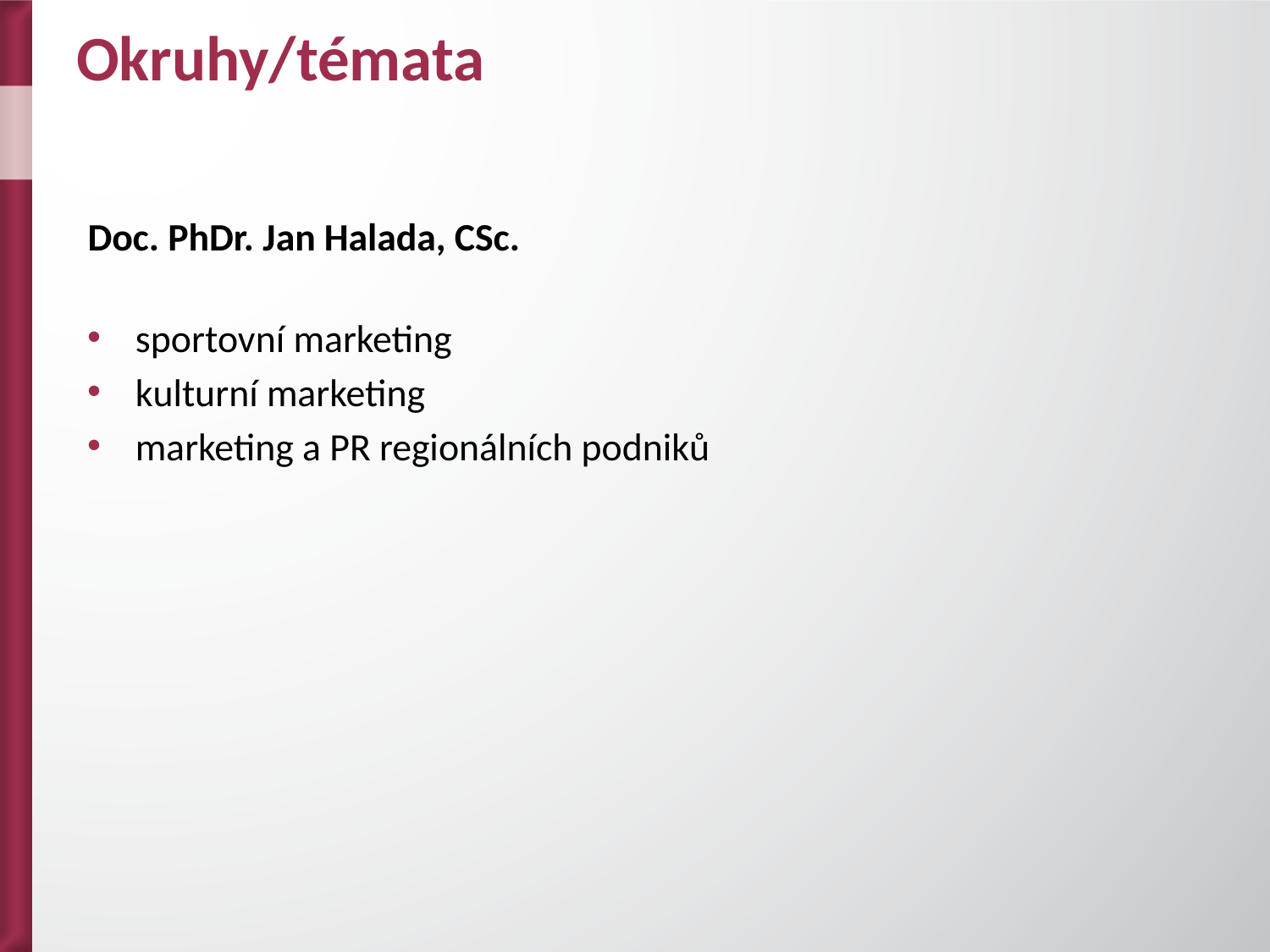

# Okruhy/témata
Doc. PhDr. Jan Halada, CSc.
sportovní marketing
kulturní marketing
marketing a PR regionálních podniků